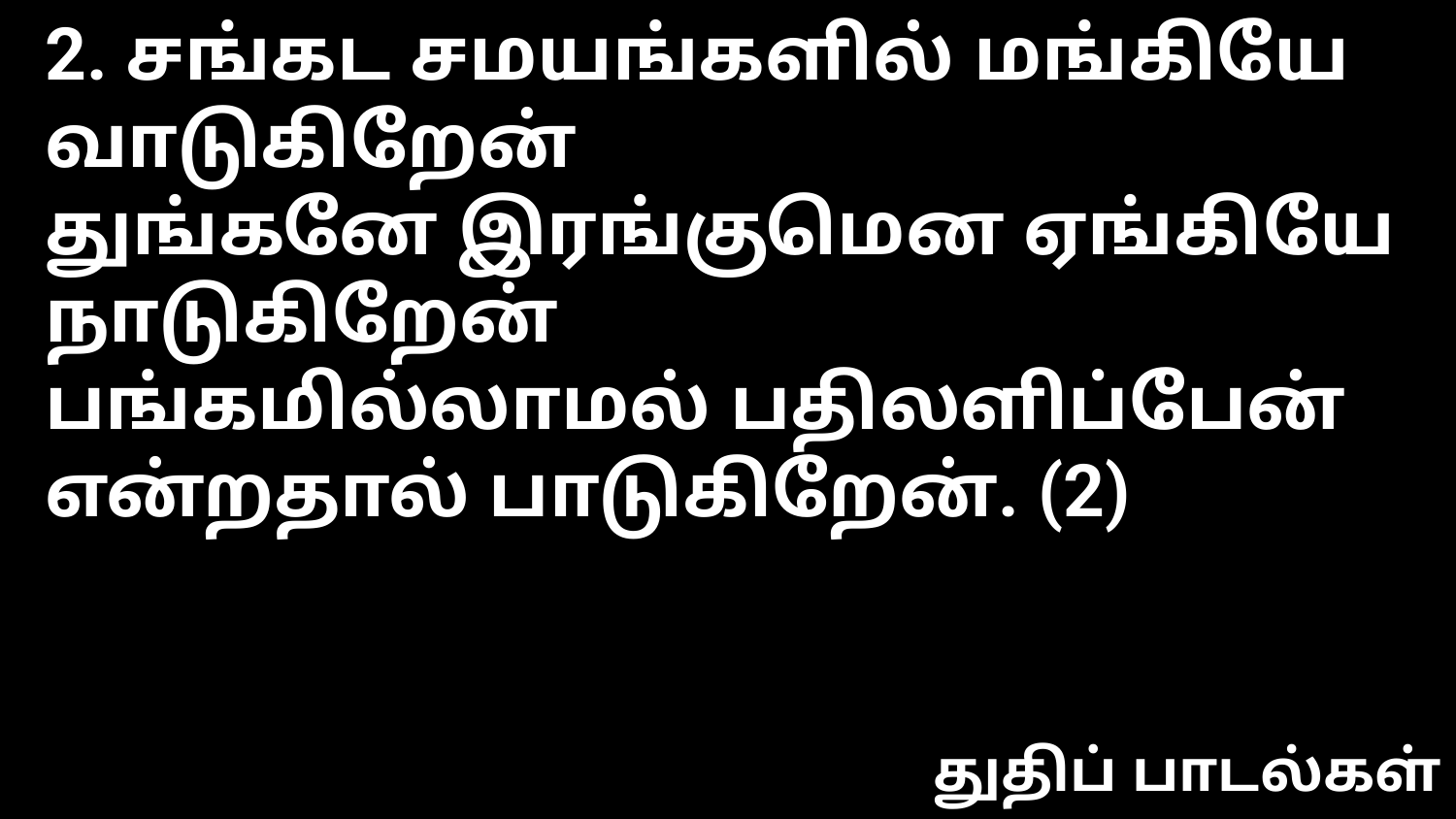

2. சங்கட சமயங்களில் மங்கியே வாடுகிறேன்
துங்கனே இரங்குமென ஏங்கியே நாடுகிறேன்
பங்கமில்லாமல் பதிலளிப்பேன்
என்றதால் பாடுகிறேன். (2)

துதிப் பாடல்கள்